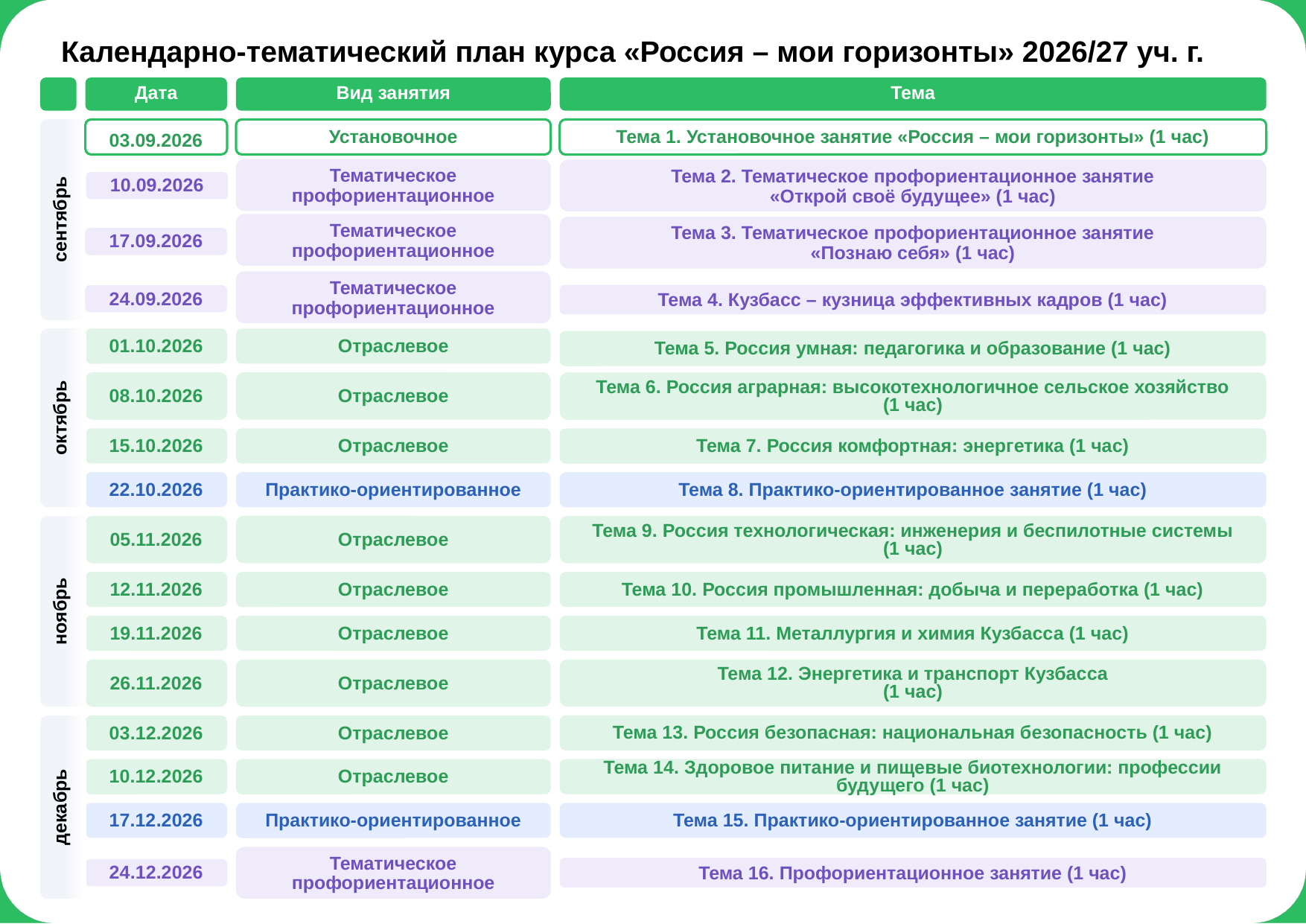

Календарно-тематический план курса «Россия – мои горизонты» 2026/27 уч. г.

Дата
Вид занятия
Тема
03.09.2026
Установочное
Тема 1. Установочное занятие «Россия – мои горизонты» (1 час)
Тематическое профориентационное
10.09.2026
Тема 2. Тематическое профориентационное занятие
«Открой своё будущее» (1 час)
сентябрь
Тематическое профориентационное
17.09.2026
Тема 3. Тематическое профориентационное занятие
«Познаю себя» (1 час)
Тематическое профориентационное
Тема 4. Кузбасс – кузница эффективных кадров (1 час)
24.09.2026
Отраслевое
01.10.2026
Тема 5. Россия умная: педагогика и образование (1 час)
Отраслевое
08.10.2026
Тема 6. Россия аграрная: высокотехнологичное сельское хозяйство
(1 час)
октябрь
15.10.2026
Отраслевое
Тема 7. Россия комфортная: энергетика (1 час)
22.10.2026
Практико-ориентированное
Тема 8. Практико-ориентированное занятие (1 час)
Отраслевое
05.11.2026
Тема 9. Россия технологическая: инженерия и беспилотные системы
(1 час)
Тема 10. Россия промышленная: добыча и переработка (1 час)
12.11.2026
Отраслевое
ноябрь
19.11.2026
Отраслевое
Тема 11. Металлургия и химия Кузбасса (1 час)
26.11.2026
Отраслевое
Тема 12. Энергетика и транспорт Кузбасса
(1 час)
Тема 13. Россия безопасная: национальная безопасность (1 час)
03.12.2026
Отраслевое
Тема 14. Здоровое питание и пищевые биотехнологии: профессии будущего (1 час)
10.12.2026
Отраслевое
декабрь
17.12.2026
Тема 15. Практико-ориентированное занятие (1 час)
Практико-ориентированное
24.12.2026
Тема 16. Профориентационное занятие (1 час)
Тематическое профориентационное